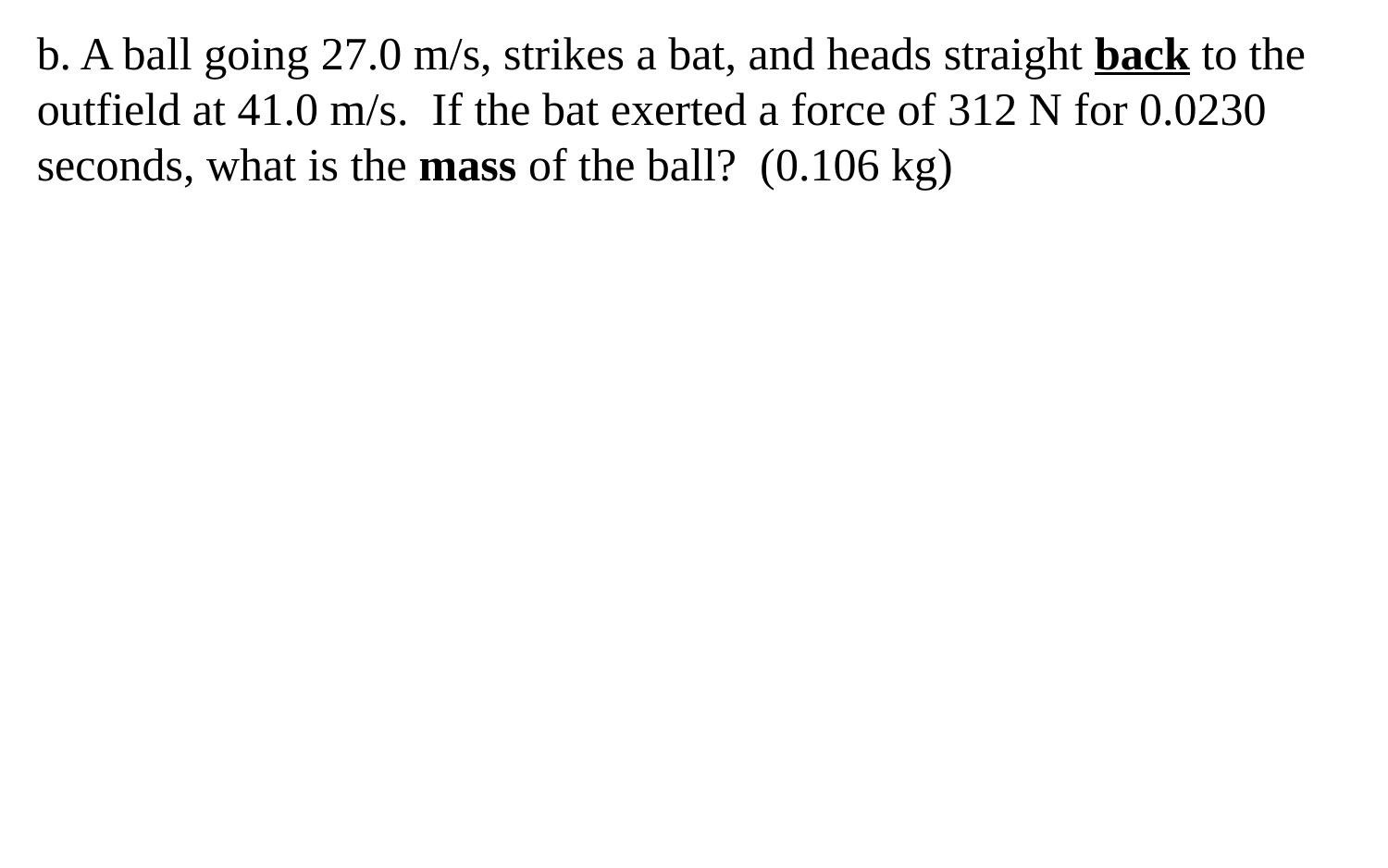

b. A ball going 27.0 m/s, strikes a bat, and heads straight back to the outfield at 41.0 m/s.  If the bat exerted a force of 312 N for 0.0230 seconds, what is the mass of the ball?  (0.106 kg)